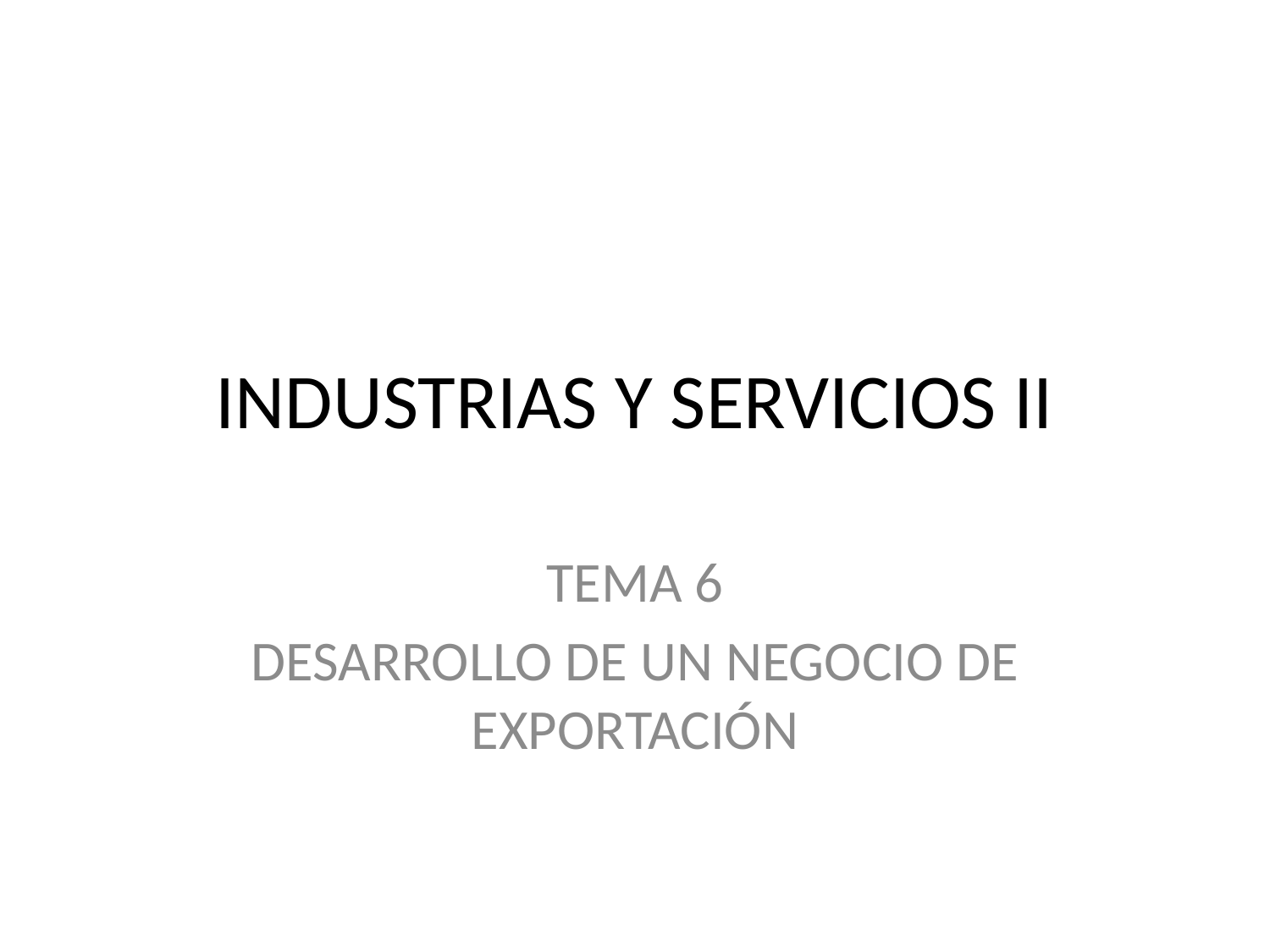

# INDUSTRIAS Y SERVICIOS II
TEMA 6
DESARROLLO DE UN NEGOCIO DE EXPORTACIÓN